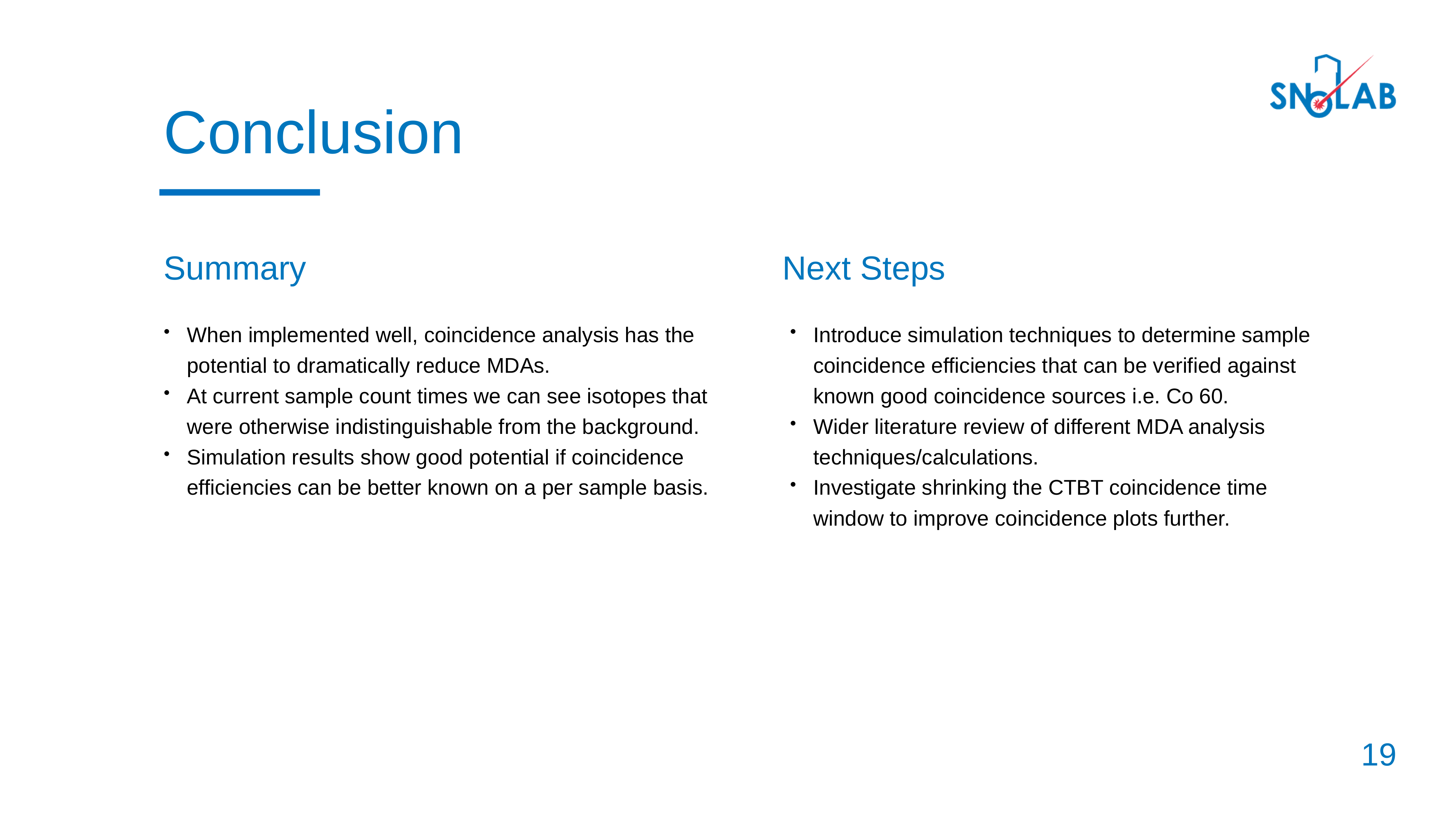

# Conclusion

Summary
Next Steps
When implemented well, coincidence analysis has the potential to dramatically reduce MDAs.
At current sample count times we can see isotopes that were otherwise indistinguishable from the background.
Simulation results show good potential if coincidence efficiencies can be better known on a per sample basis.

Introduce simulation techniques to determine sample coincidence efficiencies that can be verified against known good coincidence sources i.e. Co 60.
Wider literature review of different MDA analysis techniques/calculations.
Investigate shrinking the CTBT coincidence time window to improve coincidence plots further.
19